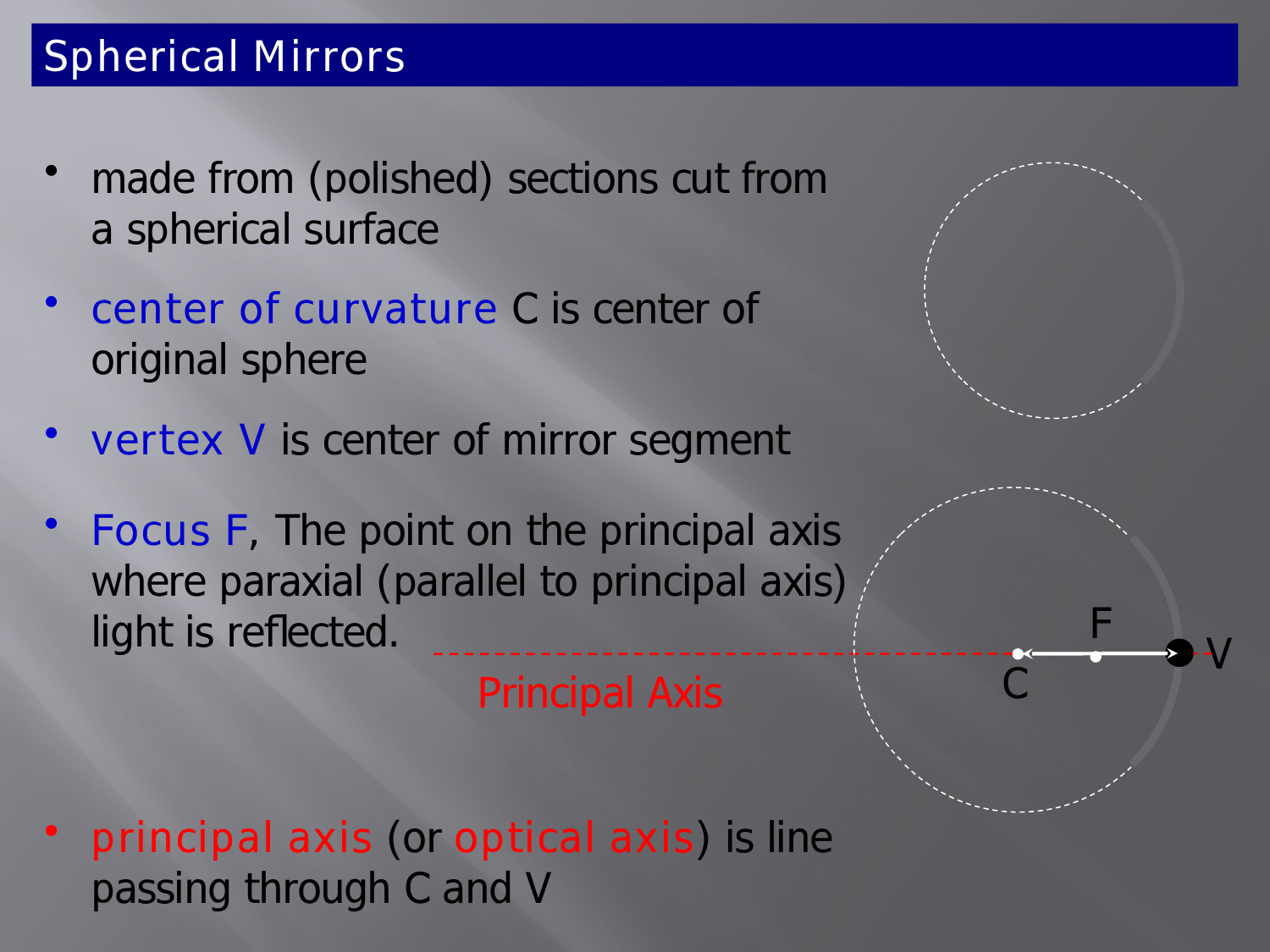

Spherical Mirrors

made from (polished) sections cut from a spherical surface

center of curvature C is center of original sphere

vertex V is center of mirror segment

Focus F, The point on the principal axis where paraxial (parallel to principal axis) light is reflected.

F
V

C

Principal Axis

principal axis (or optical axis) is line passing through C and V